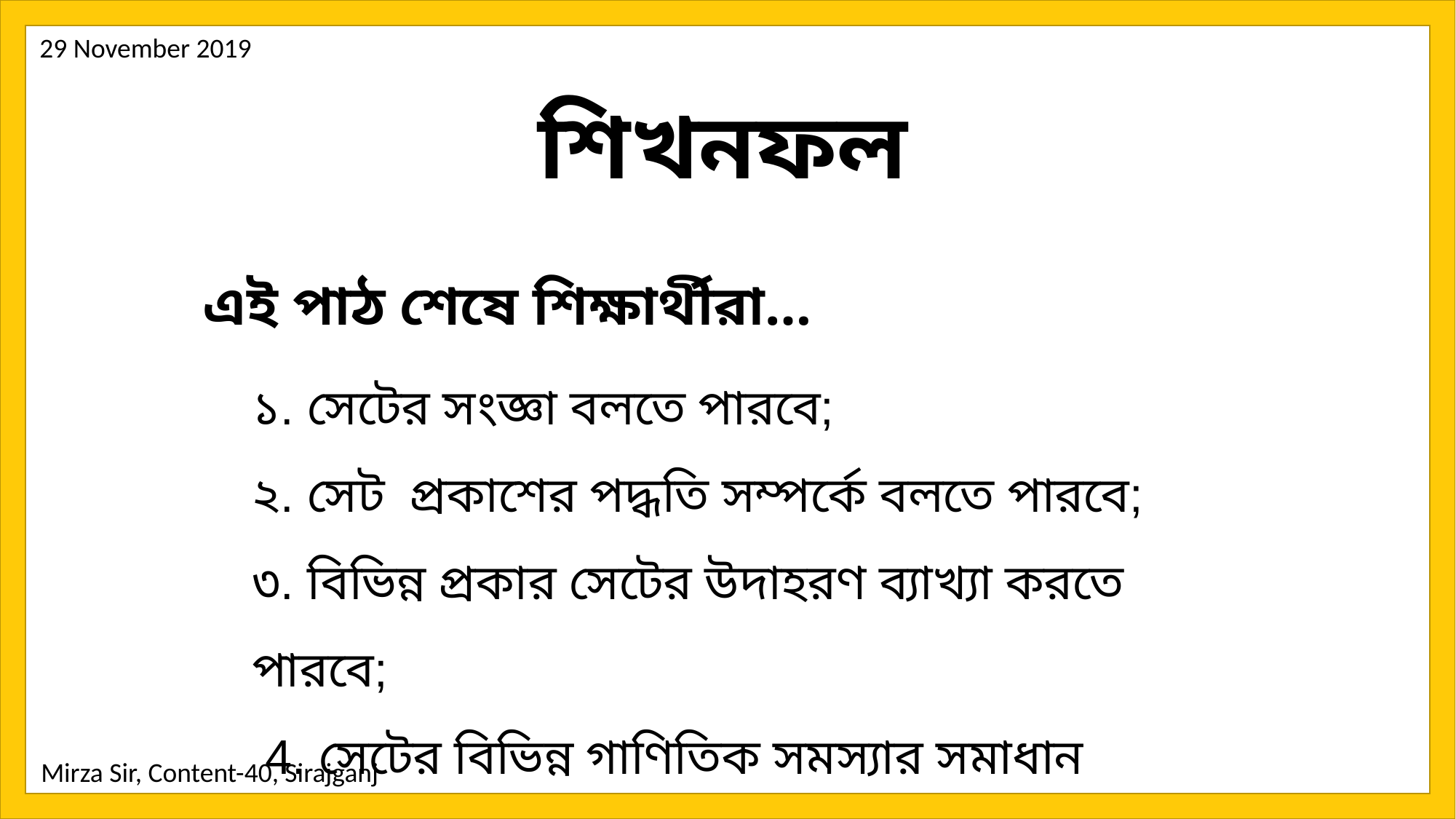

শিখনফল
এই পাঠ শেষে শিক্ষার্থীরা…
১. সেটের সংজ্ঞা বলতে পারবে;
২. সেট  প্রকাশের পদ্ধতি সম্পর্কে বলতে পারবে;
৩. বিভিন্ন প্রকার সেটের উদাহরণ ব্যাখ্যা করতে পারবে;
 4. সেটের বিভিন্ন গাণিতিক সমস্যার সমাধান করতে পারবে।